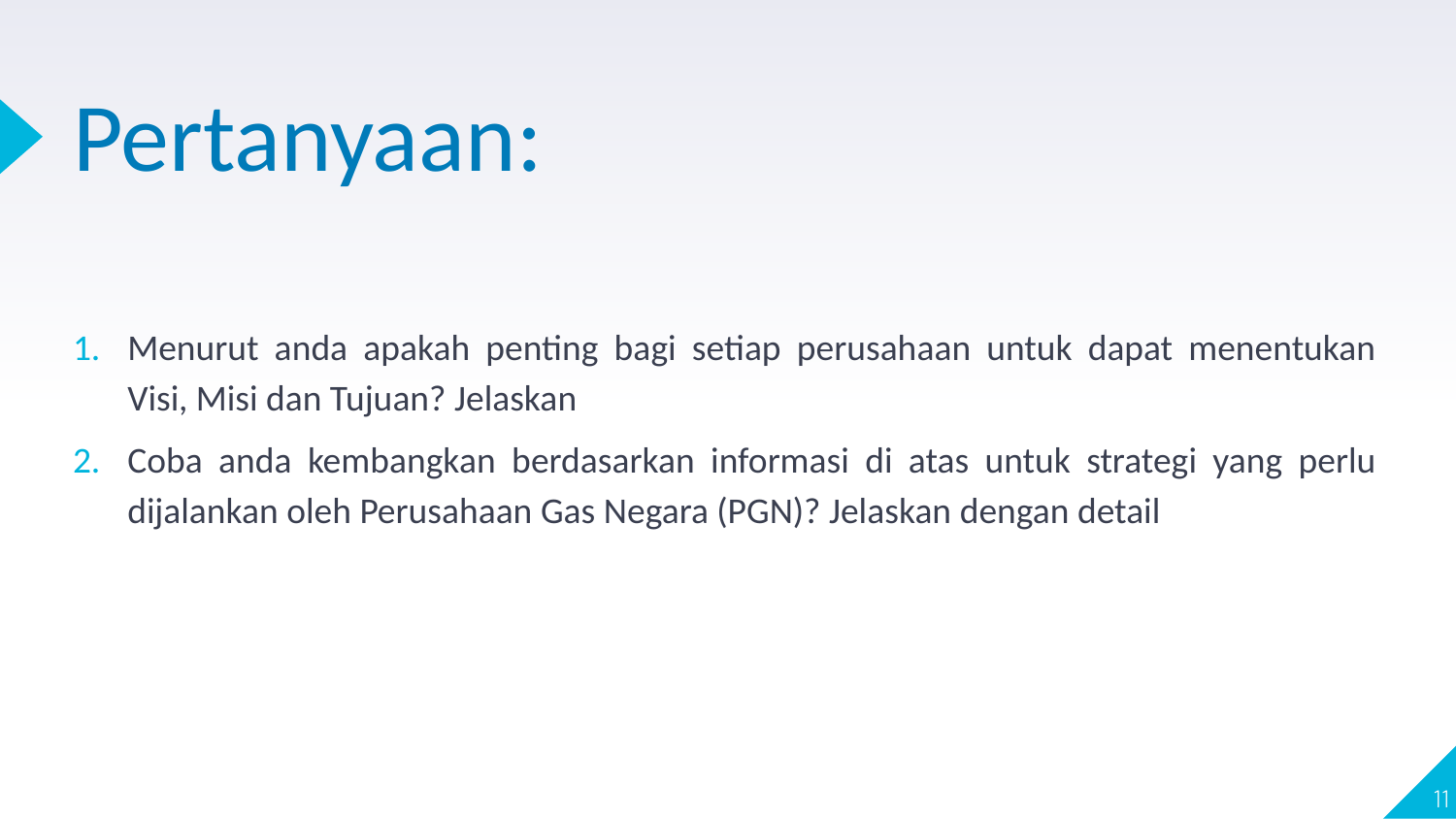

# Pertanyaan:
Menurut anda apakah penting bagi setiap perusahaan untuk dapat menentukan Visi, Misi dan Tujuan? Jelaskan
Coba anda kembangkan berdasarkan informasi di atas untuk strategi yang perlu dijalankan oleh Perusahaan Gas Negara (PGN)? Jelaskan dengan detail

11